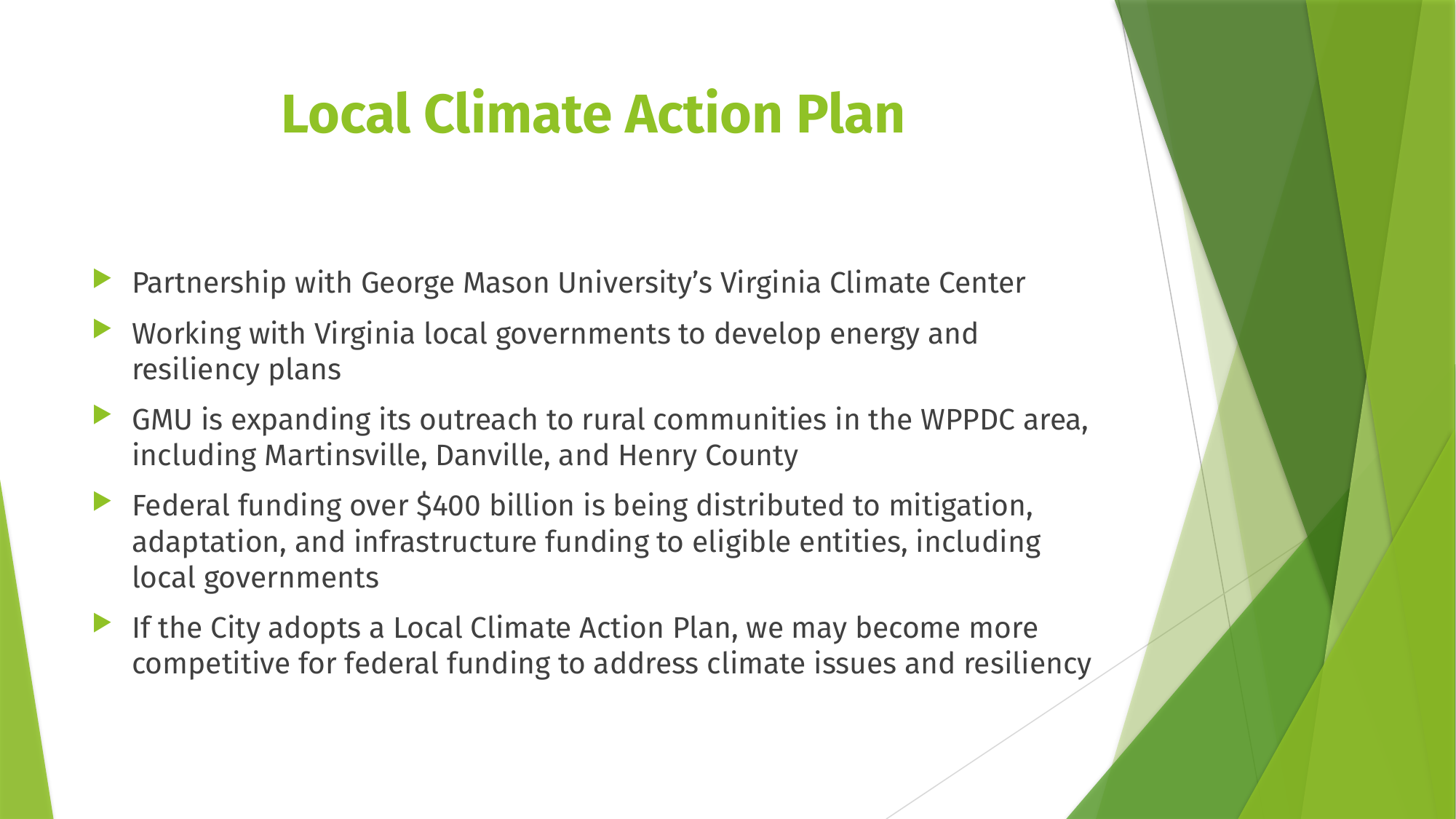

# Local Climate Action Plan
Partnership with George Mason University’s Virginia Climate Center
Working with Virginia local governments to develop energy and resiliency plans
GMU is expanding its outreach to rural communities in the WPPDC area, including Martinsville, Danville, and Henry County
Federal funding over $400 billion is being distributed to mitigation, adaptation, and infrastructure funding to eligible entities, including local governments
If the City adopts a Local Climate Action Plan, we may become more competitive for federal funding to address climate issues and resiliency